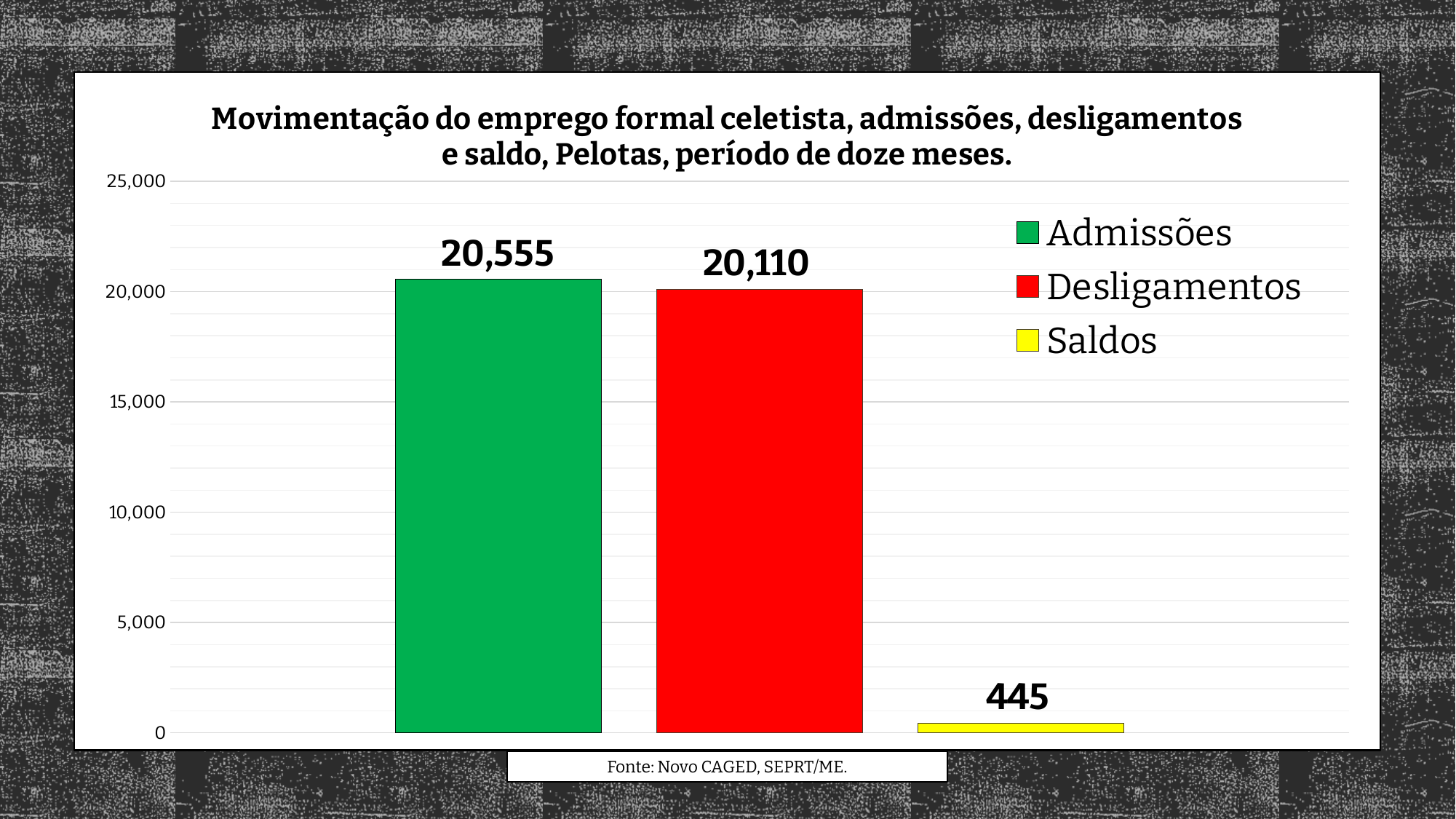

### Chart

| Category |
|---|

### Chart: Movimentação do emprego formal celetista, admissões, desligamentos e saldo, Pelotas, período de doze meses.

| Category | Admissões | Desligamentos | Saldos |
|---|---|---|---|
Fonte: Novo CAGED, SEPRT/ME.